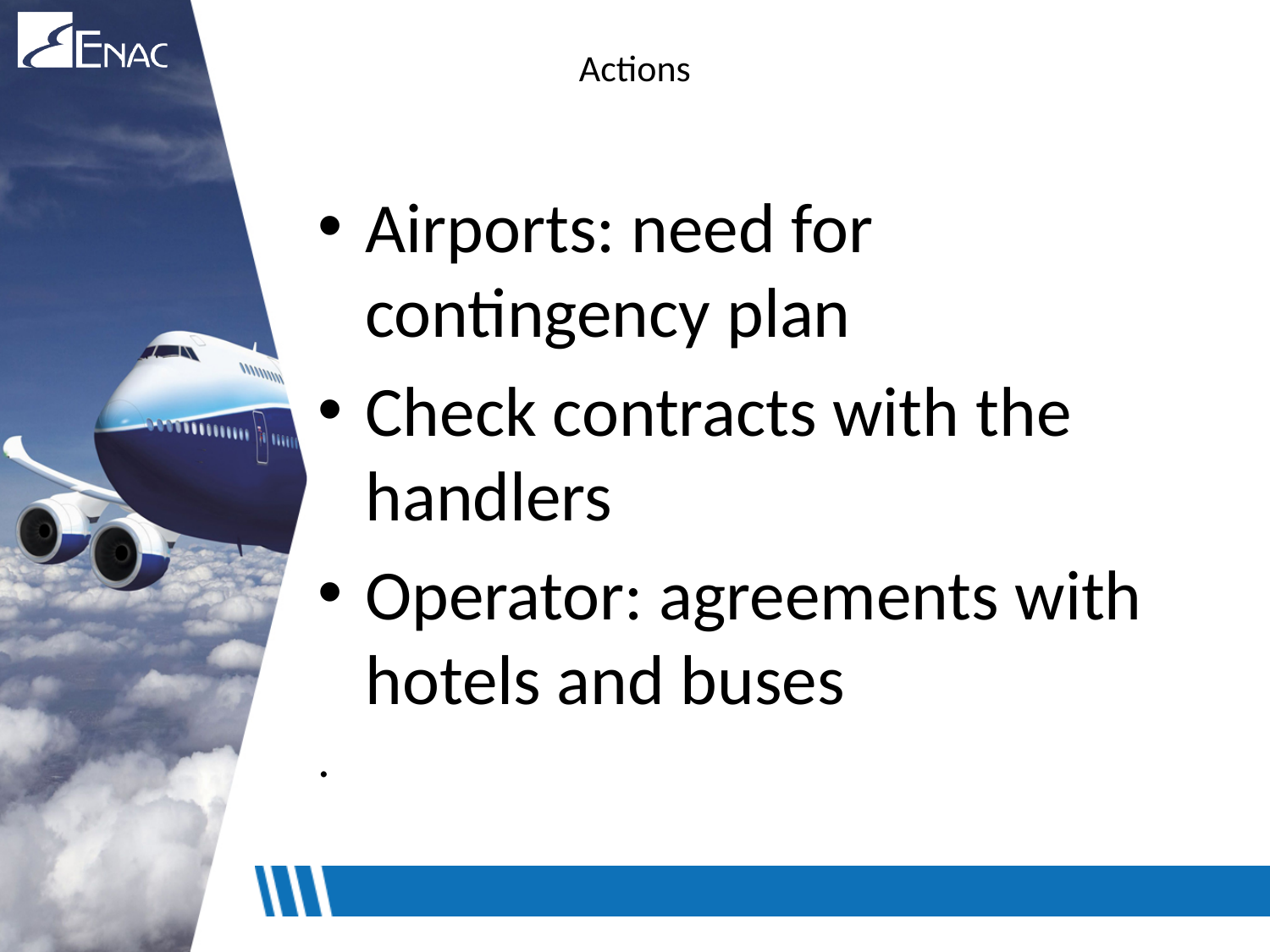

# Actions
Airports: need for contingency plan
Check contracts with the handlers
Operator: agreements with hotels and buses
.
12